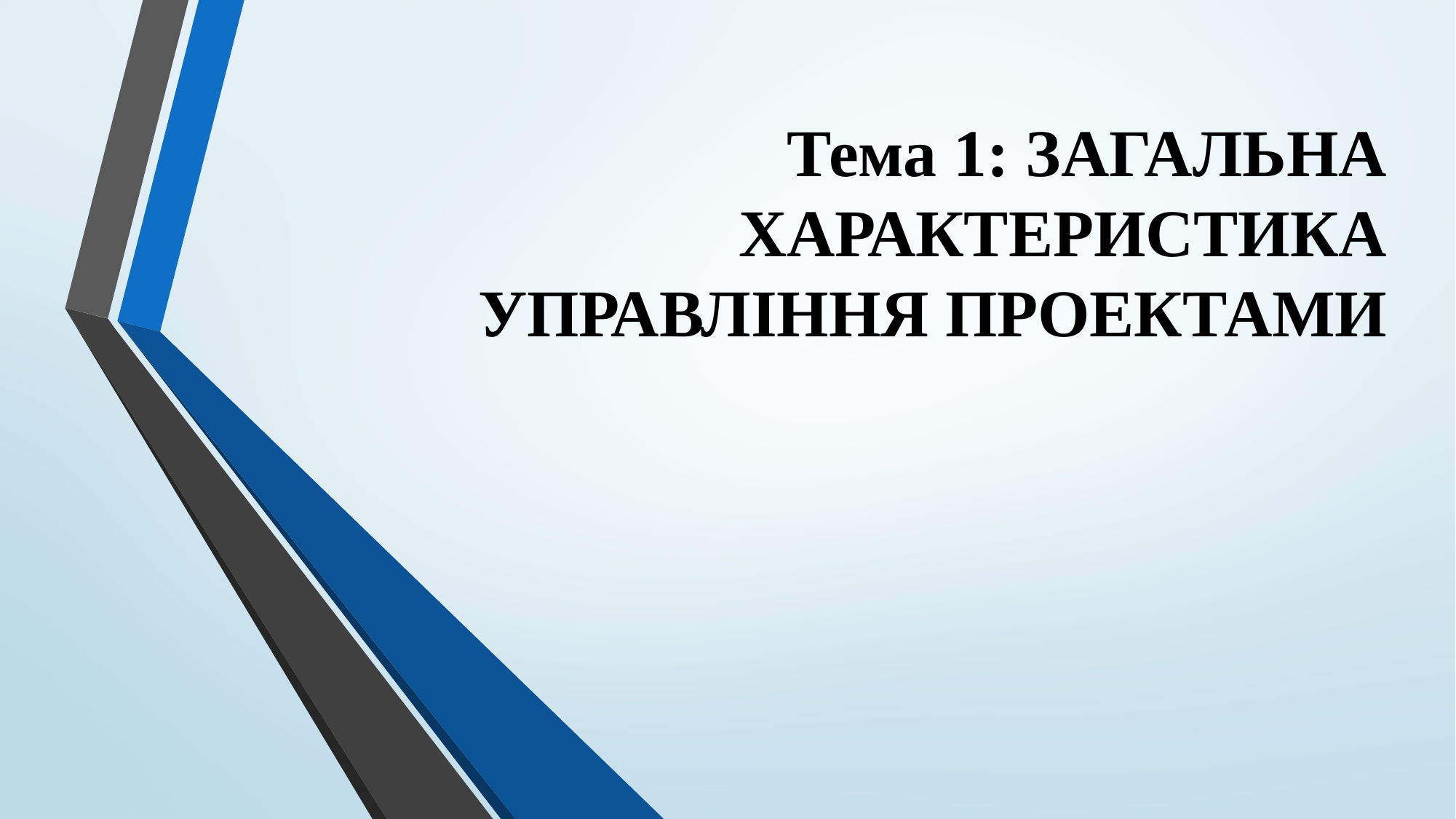

# Тема 1: ЗАГАЛЬНА ХАРАКТЕРИСТИКА УПРАВЛІННЯ ПРОЕКТАМИ